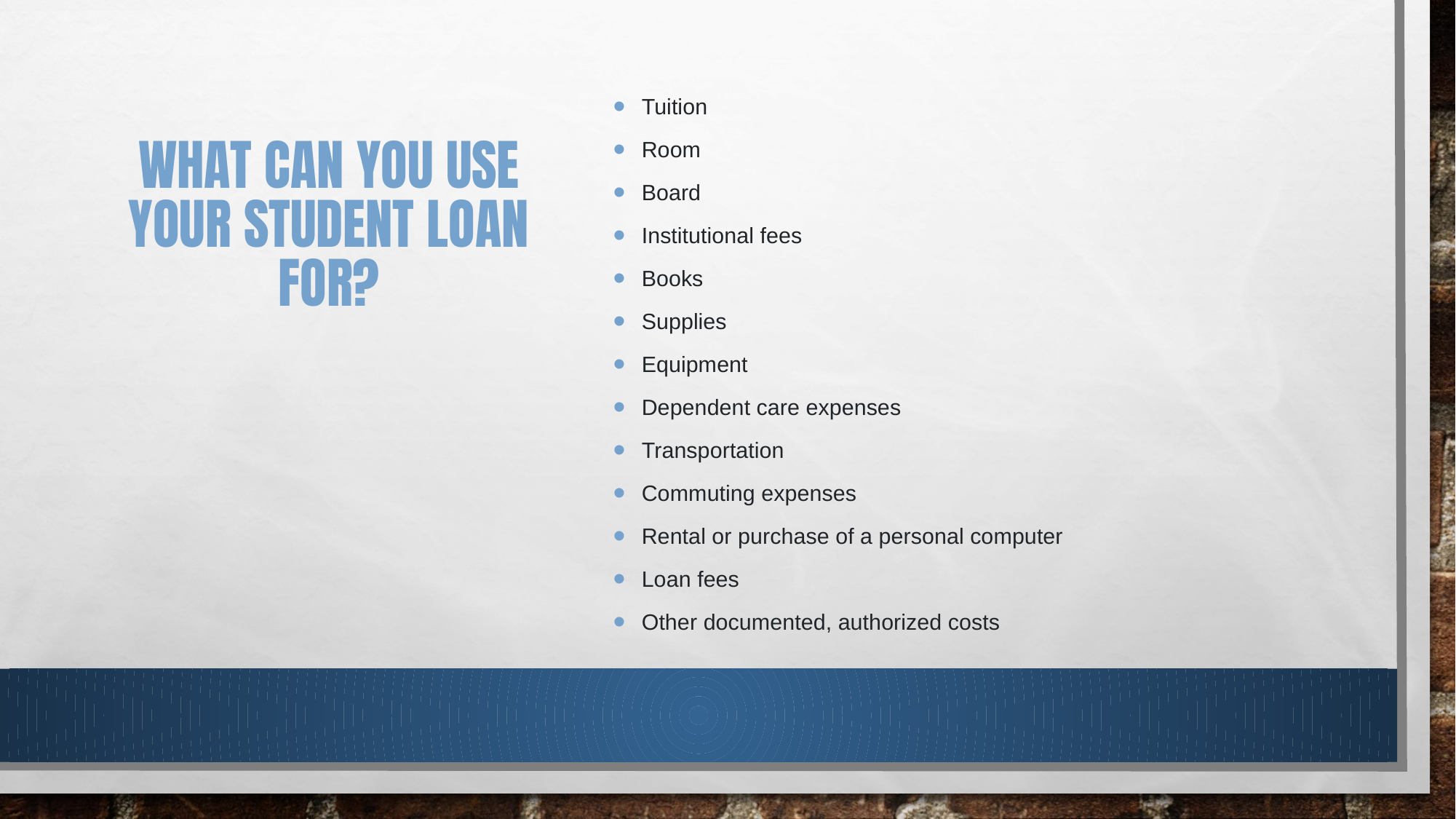

# WHAT CAN YOU USE YOUR STUDENT LOAN FOR?
Tuition
Room
Board
Institutional fees
Books
Supplies
Equipment
Dependent care expenses
Transportation
Commuting expenses
Rental or purchase of a personal computer
Loan fees
Other documented, authorized costs